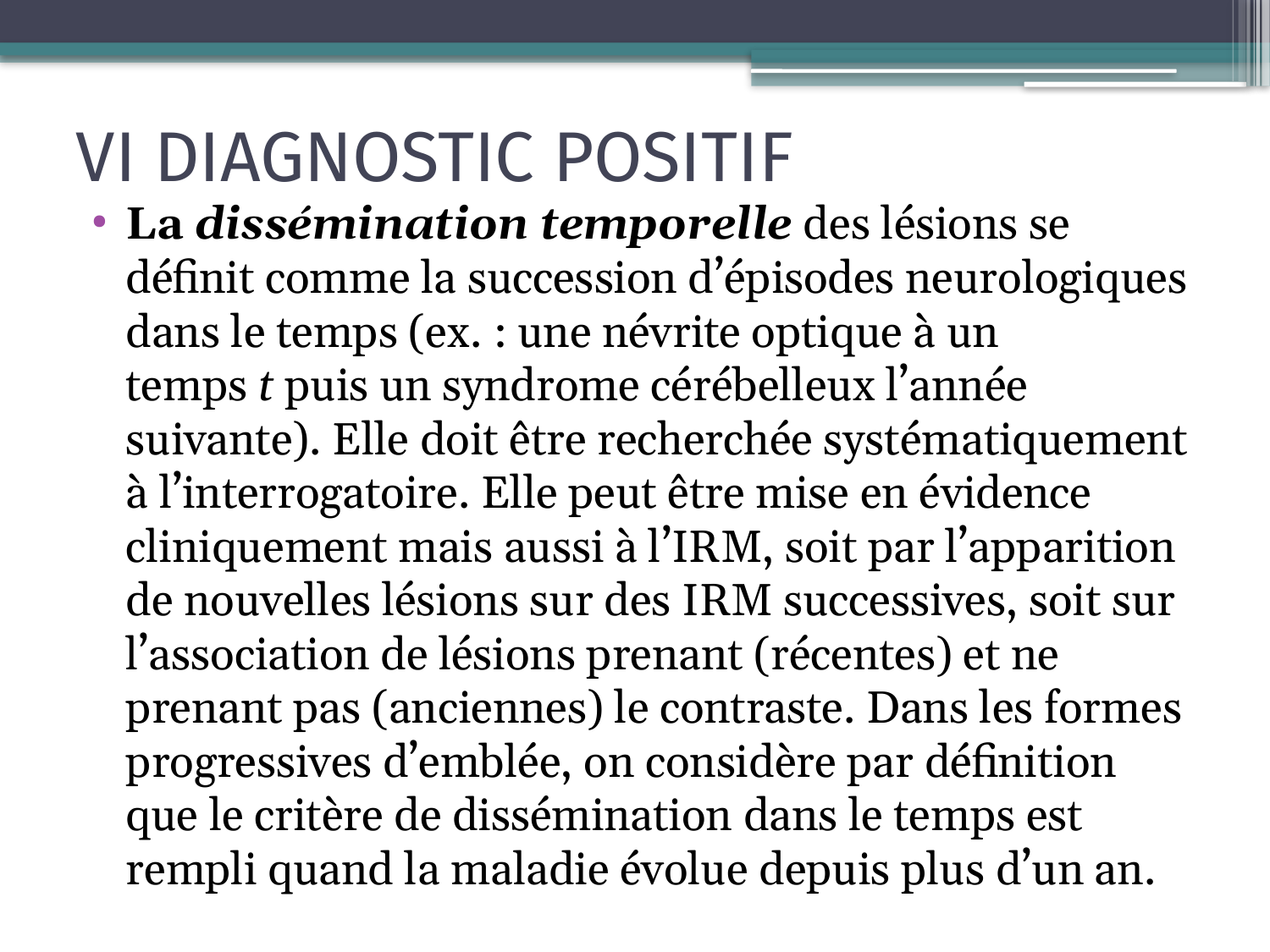

# VI DIAGNOSTIC POSITIF
La dissémination temporelle des lésions se définit comme la succession d’épisodes neurologiques dans le temps (ex. : une névrite optique à un temps t puis un syndrome cérébelleux l’année suivante). Elle doit être recherchée systématiquement à l’interrogatoire. Elle peut être mise en évidence cliniquement mais aussi à l’IRM, soit par l’apparition de nouvelles lésions sur des IRM successives, soit sur l’association de lésions prenant (récentes) et ne prenant pas (anciennes) le contraste. Dans les formes progressives d’emblée, on considère par définition que le critère de dissémination dans le temps est rempli quand la maladie évolue depuis plus d’un an.